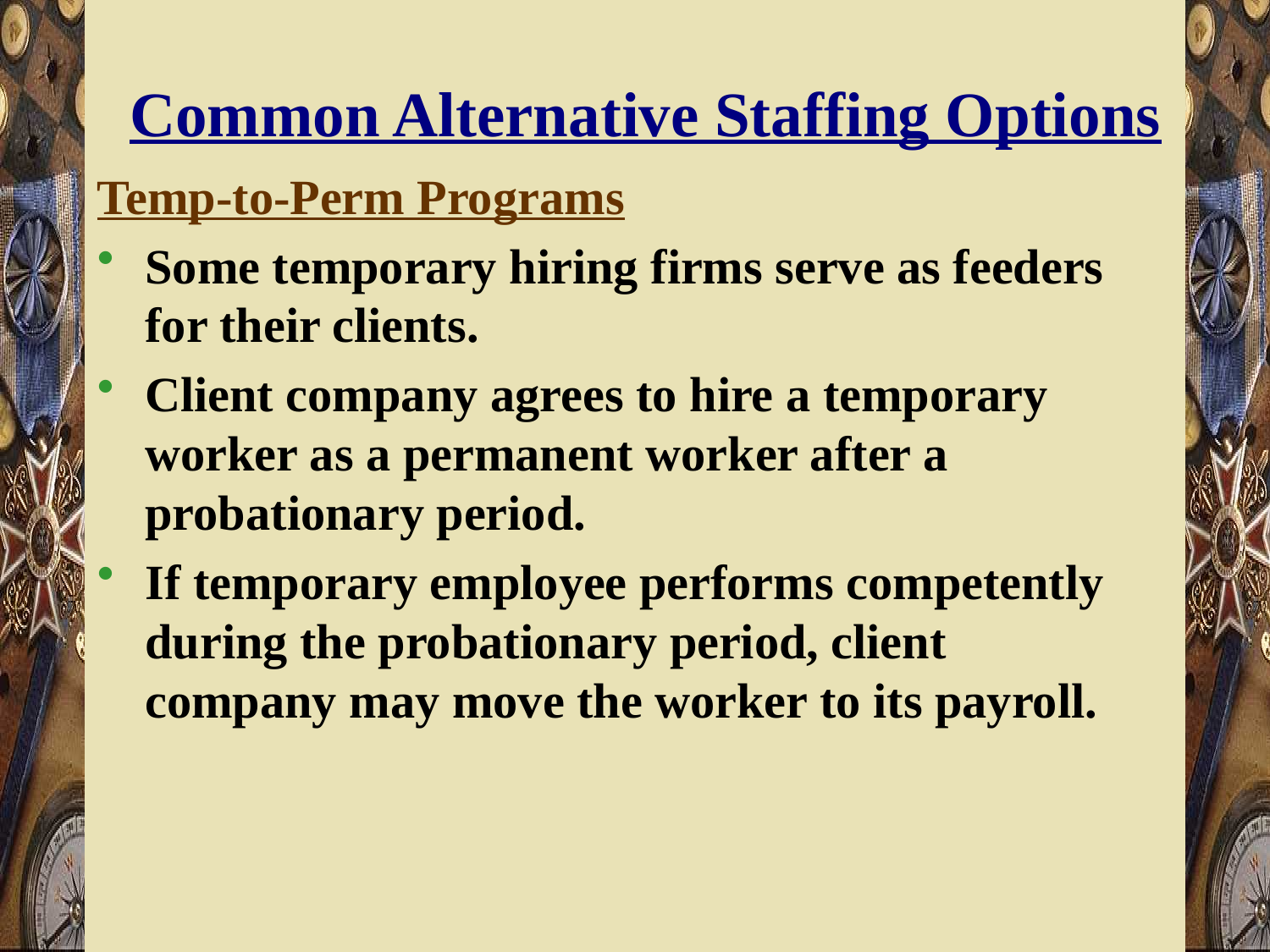

# Common Alternative Staffing Options
Temp-to-Perm Programs
Some temporary hiring firms serve as feeders for their clients.
Client company agrees to hire a temporary worker as a permanent worker after a probationary period.
If temporary employee performs competently during the probationary period, client company may move the worker to its payroll.